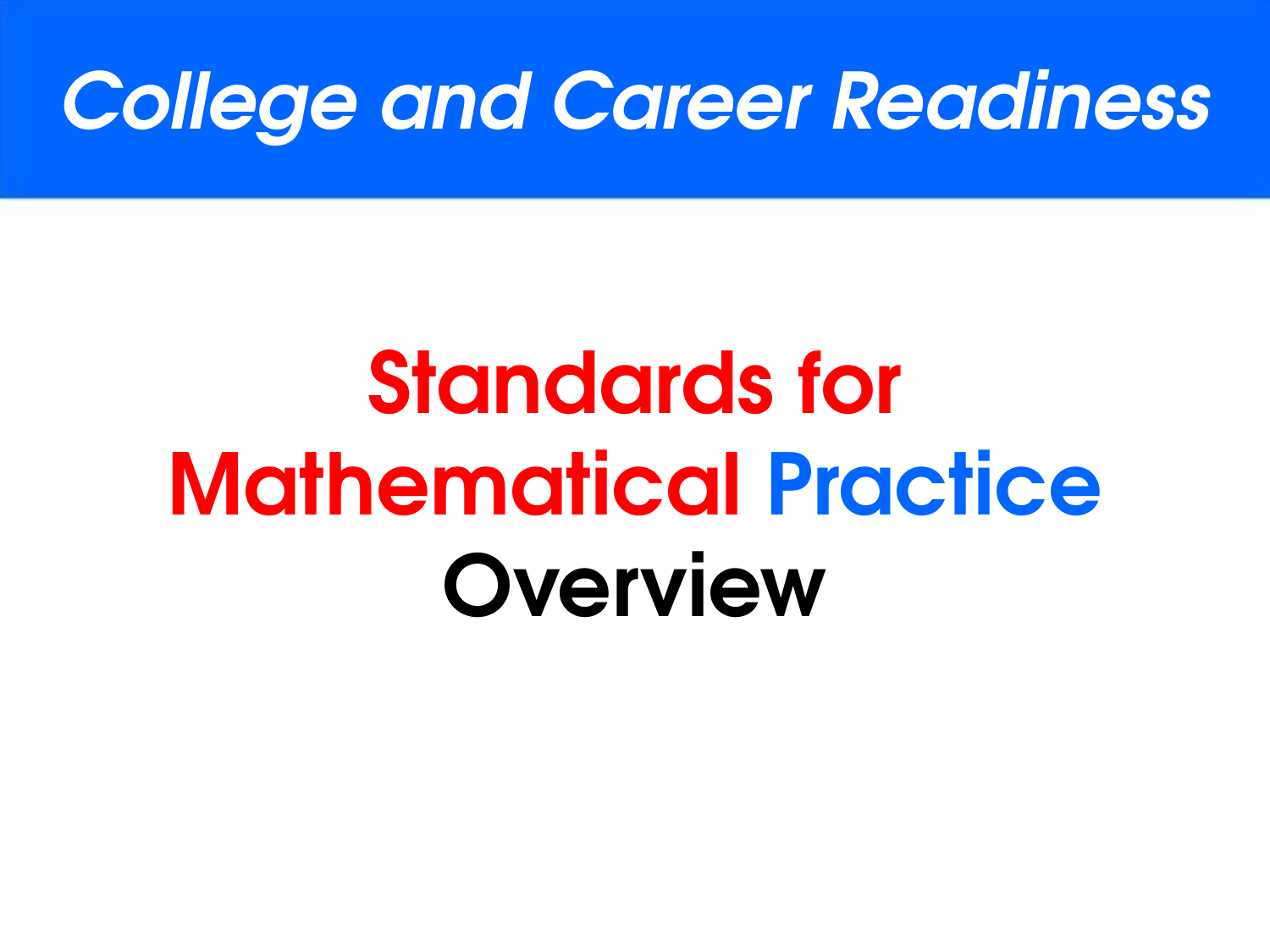

College and Career Readiness
# Standards for Mathematical Practice Overview